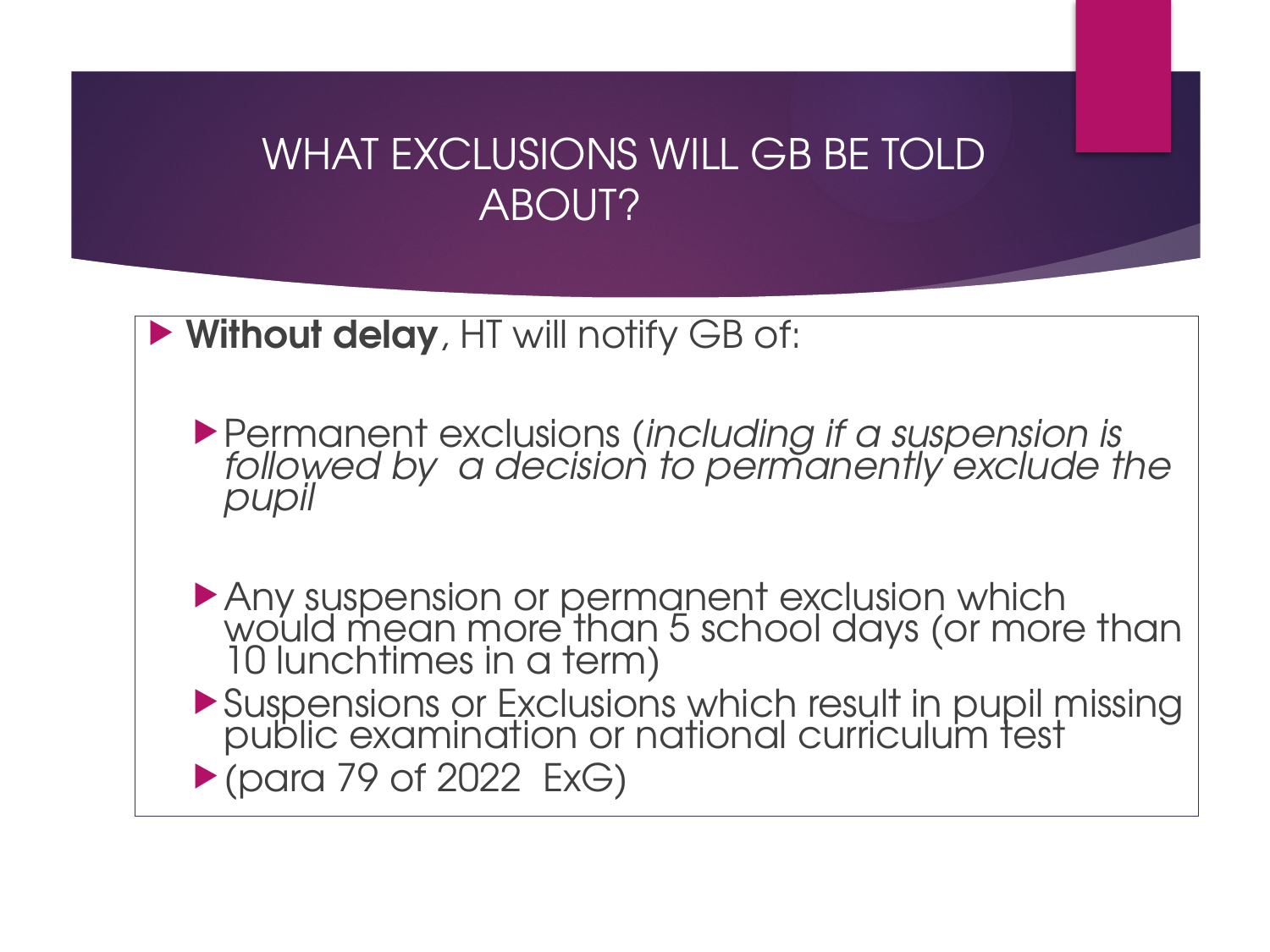

# WHAT EXCLUSIONS WILL GB BE TOLD ABOUT?
Without delay, HT will notify GB of:

Permanent exclusions (including if a suspension is followed by  a decision to permanently exclude the pupil

Any suspension or permanent exclusion which would mean more than 5 school days (or more than 10 lunchtimes in a term)
Suspensions or Exclusions which result in pupil missing public examination or national curriculum test
(para 79 of 2022  ExG)
143